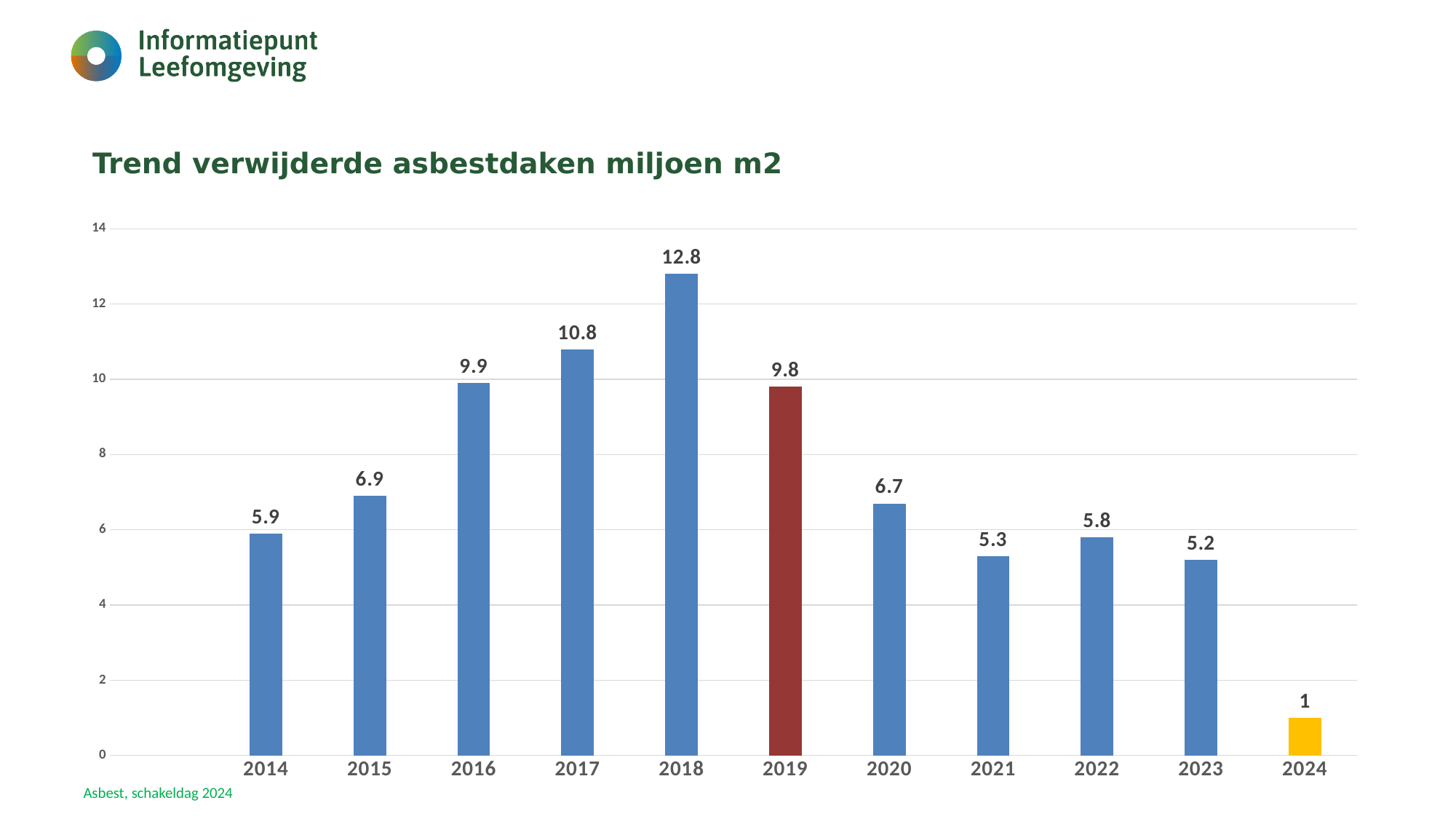

4
# Trend verwijderde asbestdaken miljoen m2

### Chart

| Category |  |
|---|---|
|  | None |
| 2014 | 5.9 |
| 2015 | 6.8999999999999995 |
| 2016 | 9.9 |
| 2017 | 10.8 |
| 2018 | 12.8 |
| 2019 | 9.8 |
| 2020 | 6.7 |
| 2021 | 5.300000000000001 |
| 2022 | 5.8 |
| 2023 | 5.2 |
| 2024 | 1.0 |
Asbest, schakeldag 2024